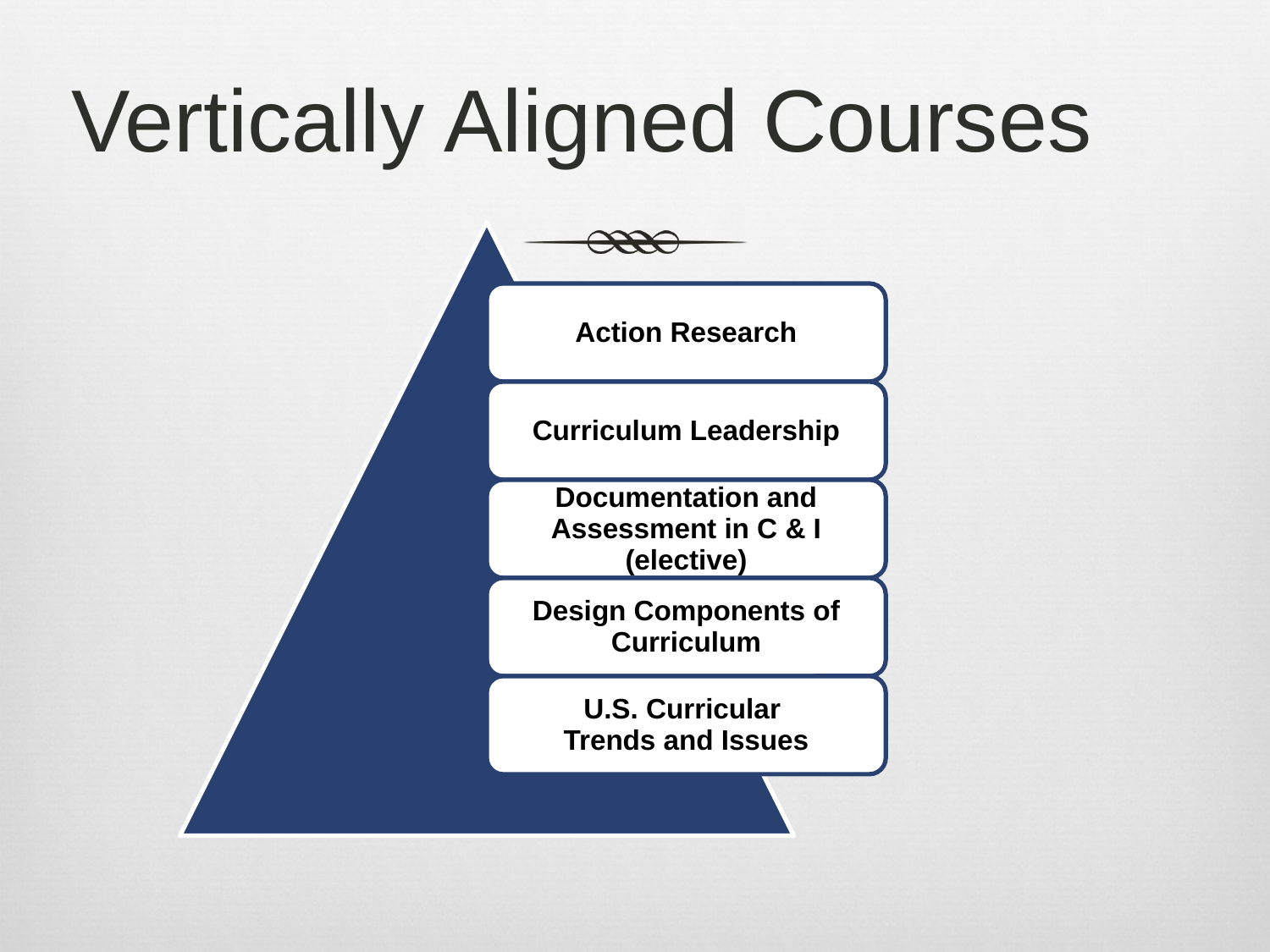

# Vertically Aligned Courses
Action Research
Documentation and Assessment in C & I (elective)
Design Components of Curriculum
U.S. Curricular
Trends and Issues
Curriculum Leadership